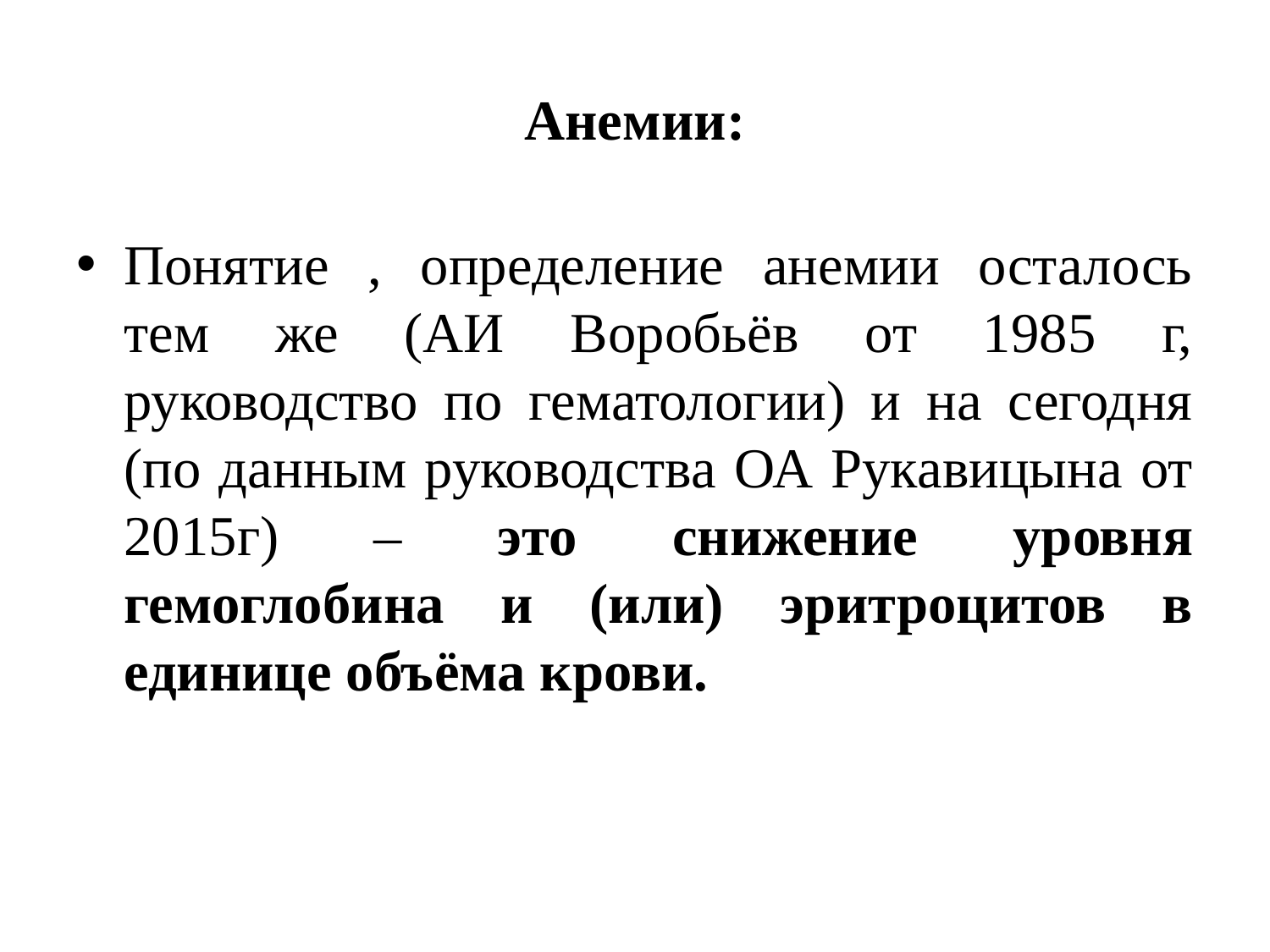

# Анемии:
Понятие , определение анемии осталось тем же (АИ Воробьёв от 1985 г, руководство по гематологии) и на сегодня (по данным руководства ОА Рукавицына от 2015г) – это снижение уровня гемоглобина и (или) эритроцитов в единице объёма крови.